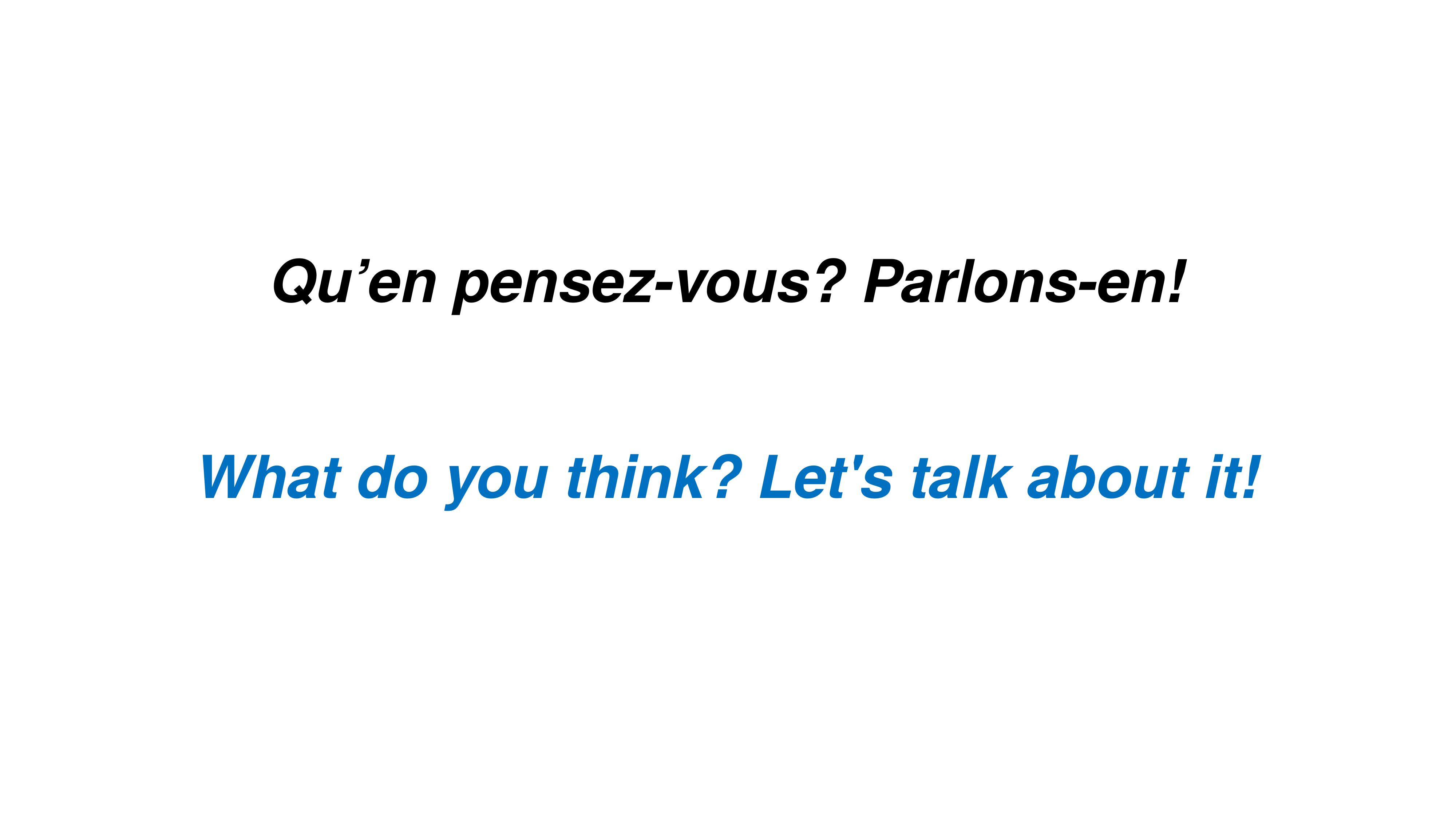

Qu’en pensez-vous? Parlons-en!

What do you think? Let's talk about it!